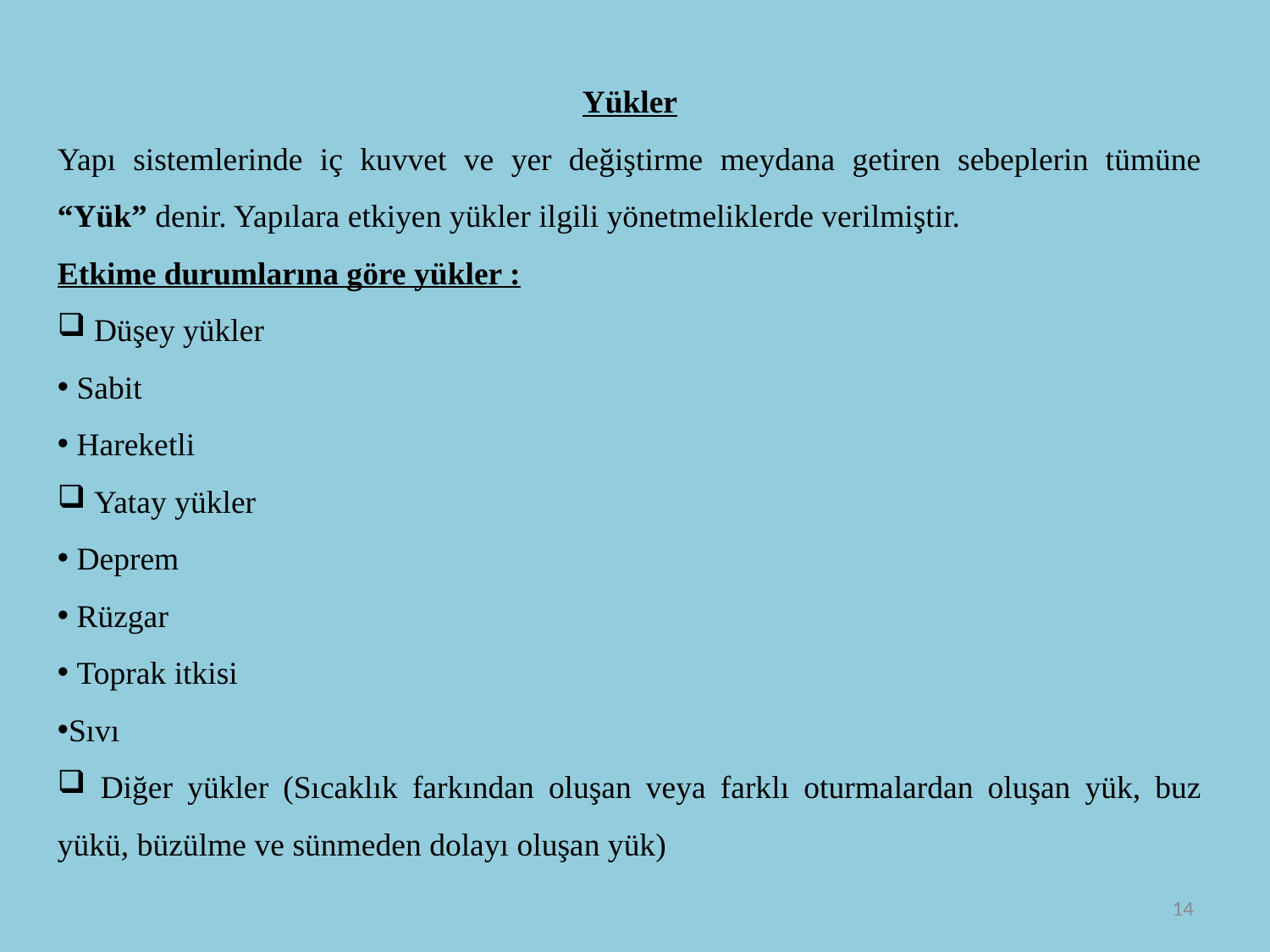

Yükler
Yapı sistemlerinde iç kuvvet ve yer değiştirme meydana getiren sebeplerin tümüne “Yük” denir. Yapılara etkiyen yükler ilgili yönetmeliklerde verilmiştir.
Etkime durumlarına göre yükler :
 Düşey yükler
 Sabit
 Hareketli
 Yatay yükler
 Deprem
 Rüzgar
 Toprak itkisi
Sıvı
 Diğer yükler (Sıcaklık farkından oluşan veya farklı oturmalardan oluşan yük, buz yükü, büzülme ve sünmeden dolayı oluşan yük)

14